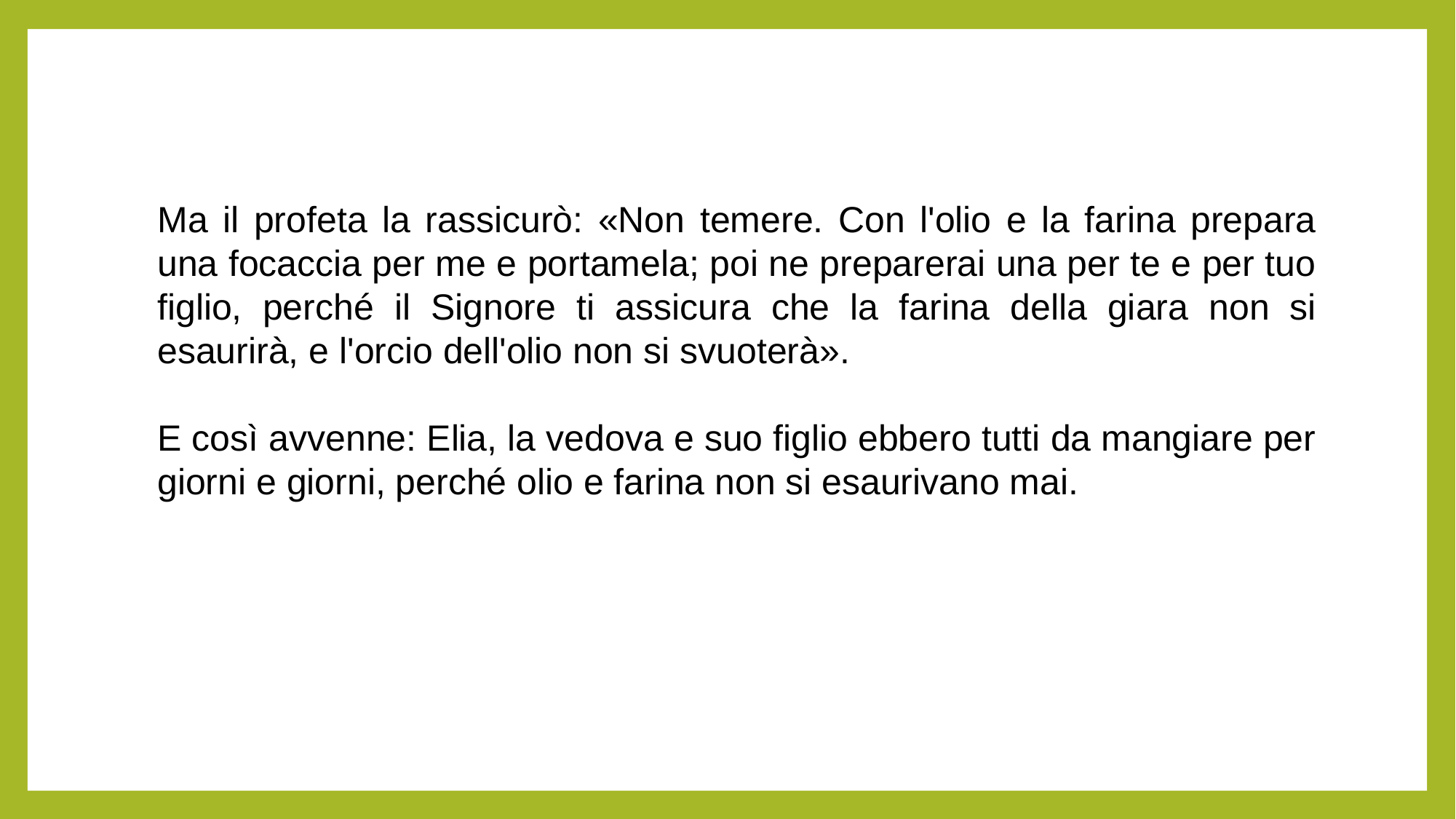

Ma il profeta la rassicurò: «Non temere. Con l'olio e la farina prepara una focaccia per me e portamela; poi ne preparerai una per te e per tuo figlio, perché il Signore ti assicura che la farina della giara non si esaurirà, e l'orcio dell'olio non si svuoterà».

E così avvenne: Elia, la vedova e suo figlio ebbero tutti da mangiare per giorni e giorni, perché olio e farina non si esaurivano mai.